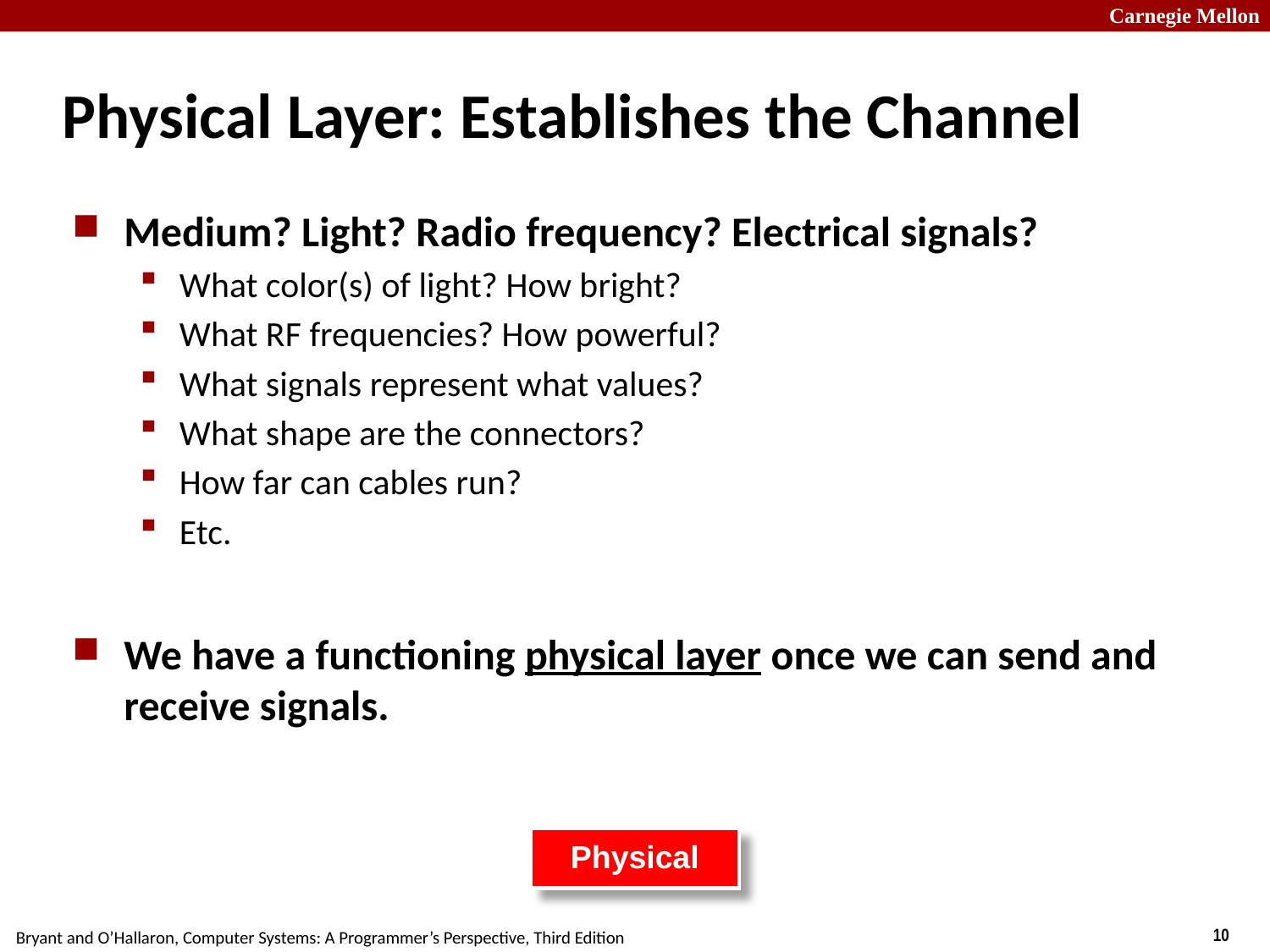

# Physical Layer: Establishes the Channel
Medium? Light? Radio frequency? Electrical signals?
What color(s) of light? How bright?
What RF frequencies? How powerful?
What signals represent what values?
What shape are the connectors?
How far can cables run?
Etc.

We have a functioning physical layer once we can send and receive signals.
Physical